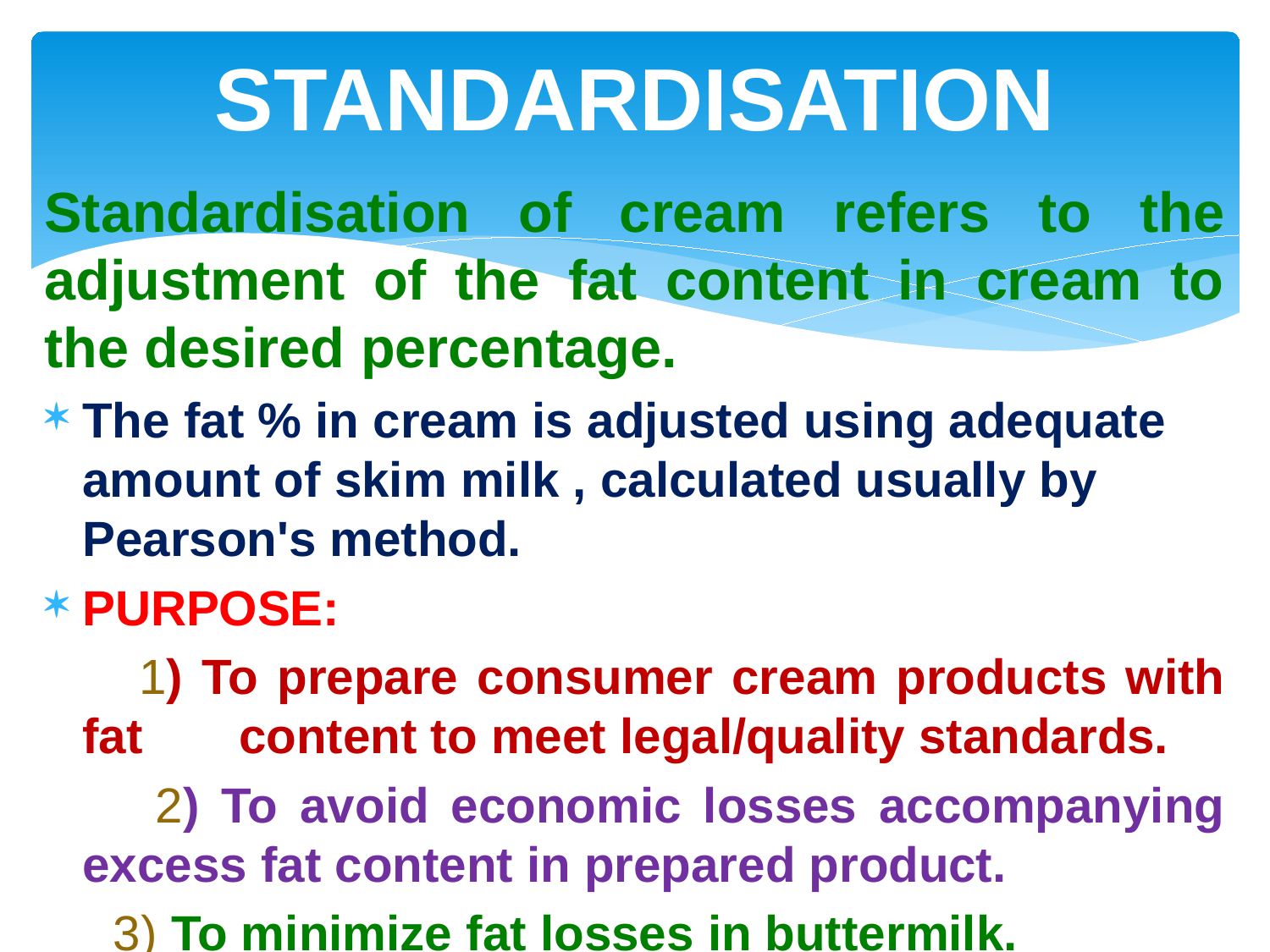

# STANDARDISATION
Standardisation of cream refers to the adjustment of the fat content in cream to the desired percentage.
The fat % in cream is adjusted using adequate  amount of skim milk , calculated usually by Pearson's method.
PURPOSE:
     1) To prepare consumer cream products with fat       content to meet legal/quality standards.
     2) To avoid economic losses accompanying excess fat content in prepared product.
     3) To minimize fat losses in buttermilk.